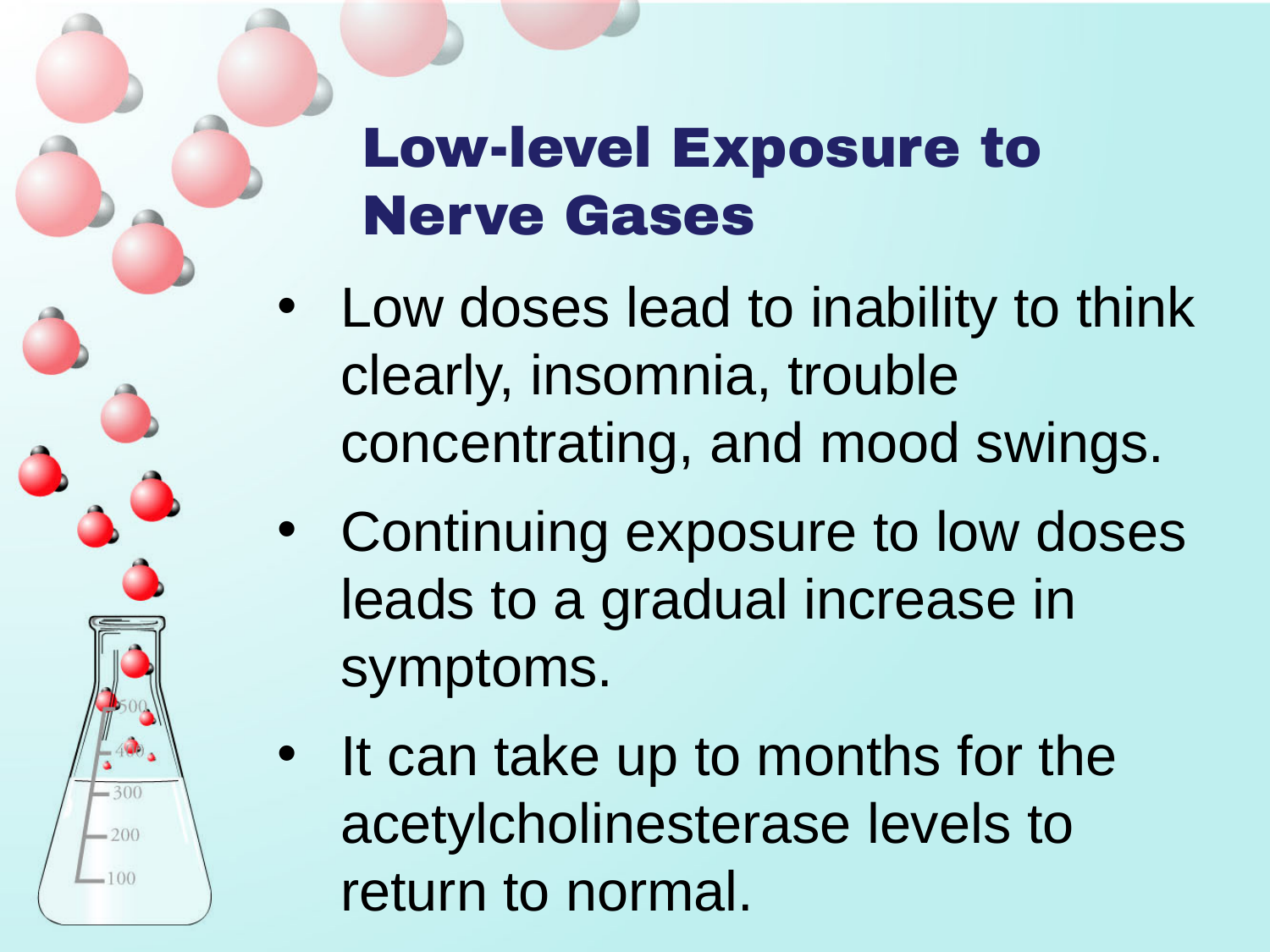

Low-level Exposure to Nerve Gases
Low doses lead to inability to think clearly, insomnia, trouble concentrating, and mood swings.
Continuing exposure to low doses leads to a gradual increase in symptoms.
It can take up to months for the acetylcholinesterase levels to return to normal.